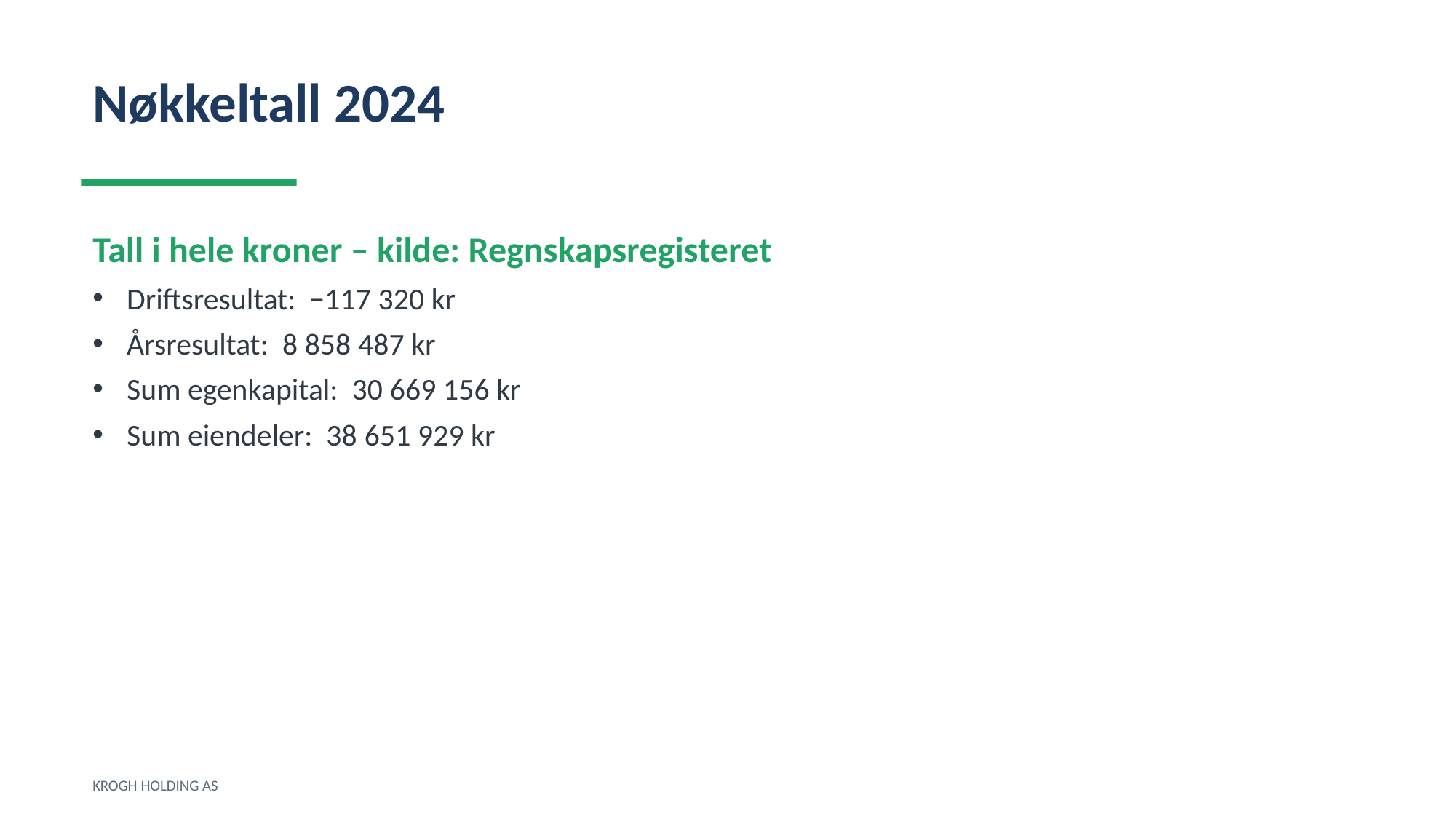

Nøkkeltall 2024

Tall i hele kroner – kilde: Regnskapsregisteret
Driftsresultat:  −117 320 kr
Årsresultat:  8 858 487 kr
Sum egenkapital:  30 669 156 kr
Sum eiendeler:  38 651 929 kr
KROGH HOLDING AS